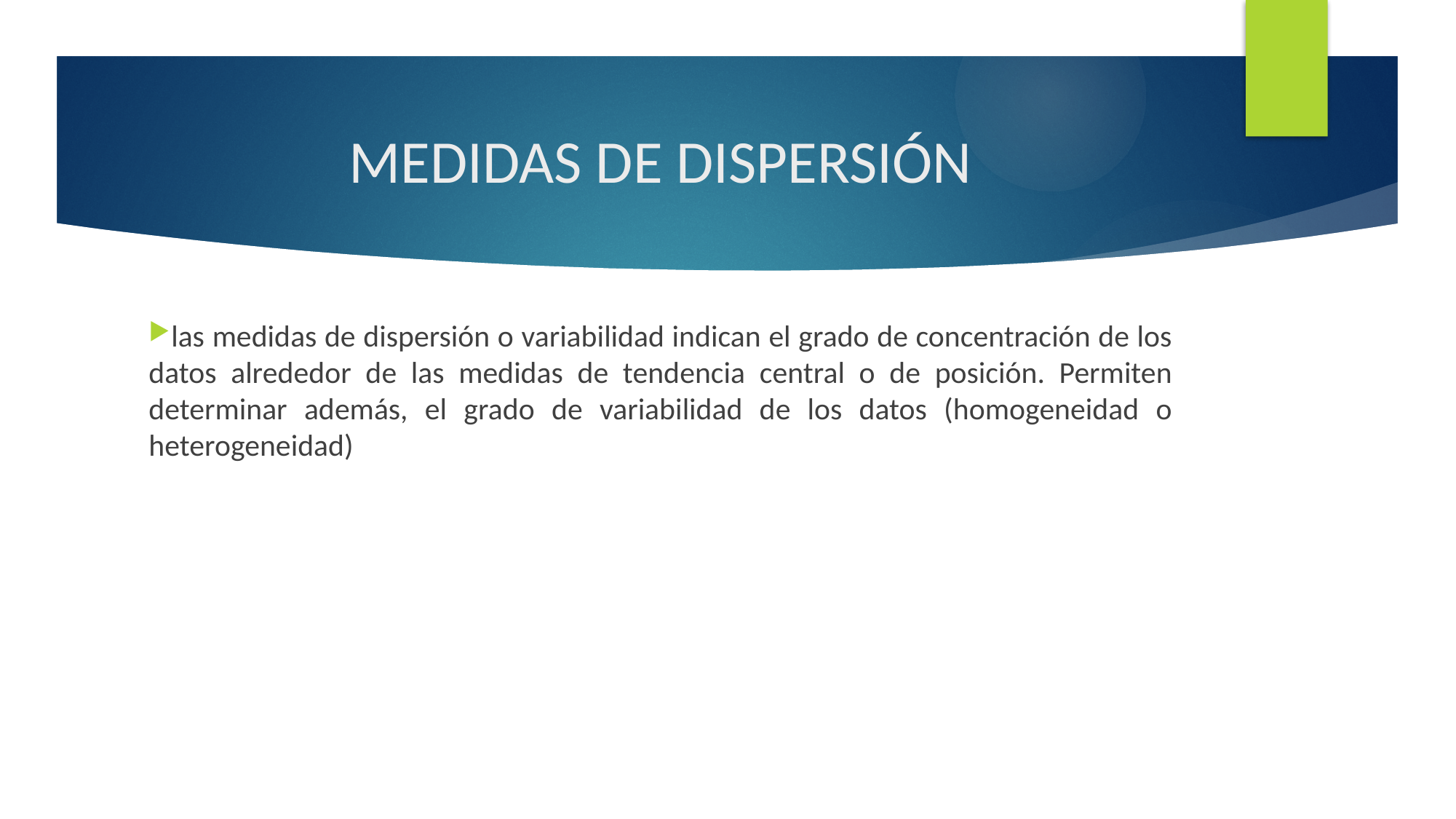

# MEDIDAS DE DISPERSIÓN
las medidas de dispersión o variabilidad indican el grado de concentración de los datos alrededor de las medidas de tendencia central o de posición. Permiten determinar además, el grado de variabilidad de los datos (homogeneidad o heterogeneidad)